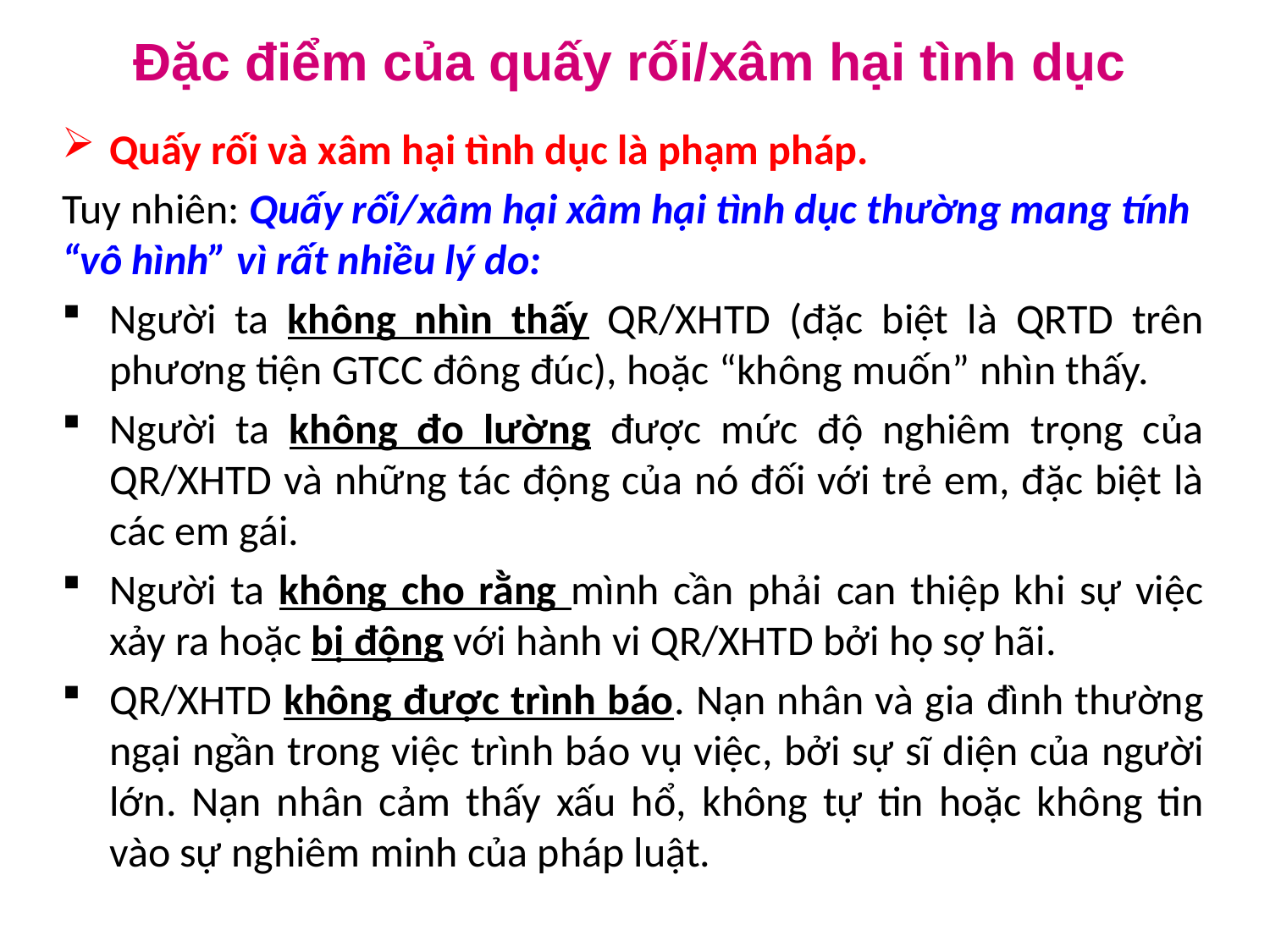

Đặc điểm của quấy rối/xâm hại tình dục
Quấy rối và xâm hại tình dục là phạm pháp.
Tuy nhiên: Quấy rối/xâm hại xâm hại tình dục thường mang tính “vô hình” vì rất nhiều lý do:
Người ta không nhìn thấy QR/XHTD (đặc biệt là QRTD trên phương tiện GTCC đông đúc), hoặc “không muốn” nhìn thấy.
Người ta không đo lường được mức độ nghiêm trọng của QR/XHTD và những tác động của nó đối với trẻ em, đặc biệt là các em gái.
Người ta không cho rằng mình cần phải can thiệp khi sự việc xảy ra hoặc bị động với hành vi QR/XHTD bởi họ sợ hãi.
QR/XHTD không được trình báo. Nạn nhân và gia đình thường ngại ngần trong việc trình báo vụ việc, bởi sự sĩ diện của người lớn. Nạn nhân cảm thấy xấu hổ, không tự tin hoặc không tin vào sự nghiêm minh của pháp luật.